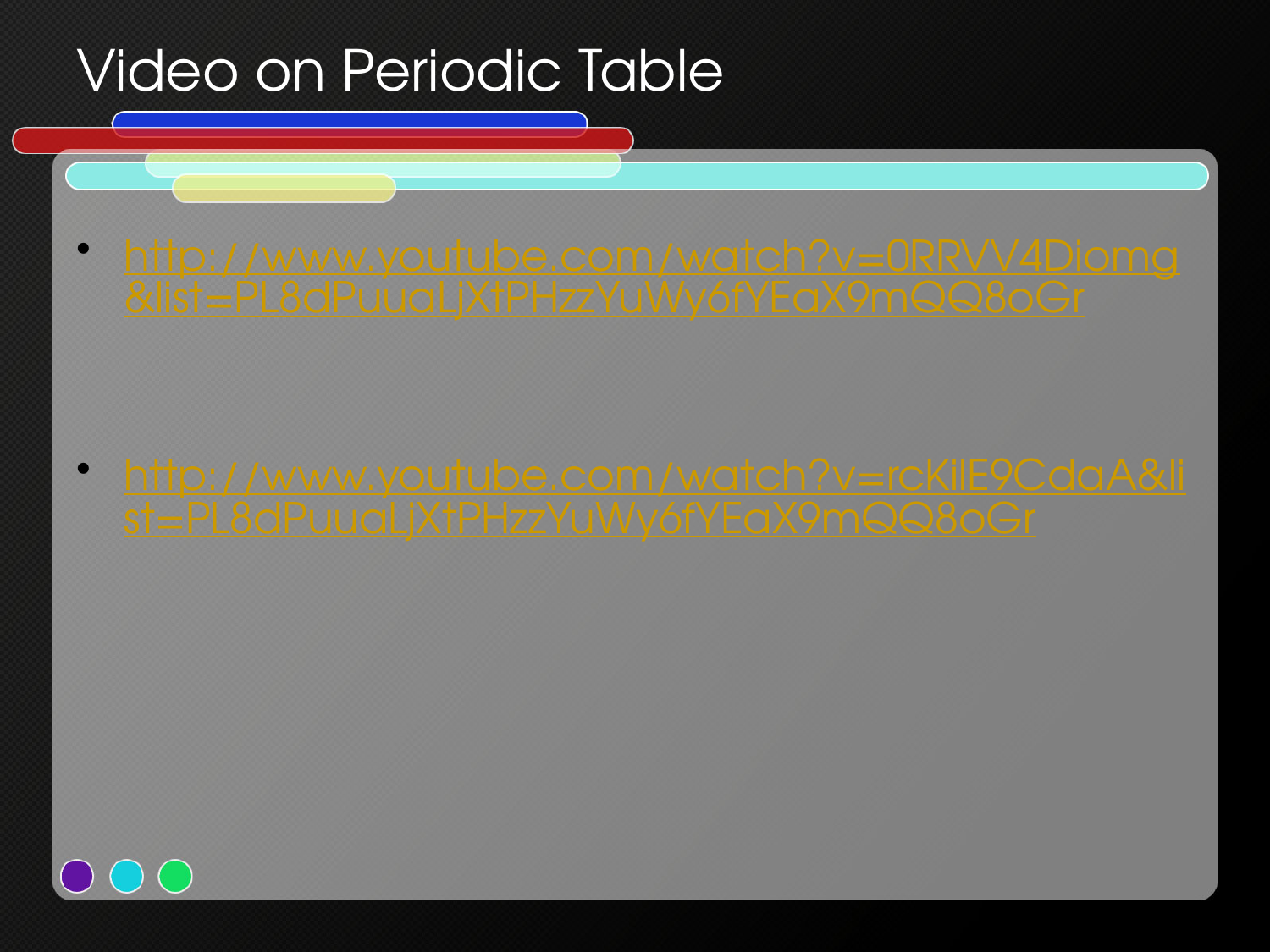

# Video on Periodic Table
http://www.youtube.com/watch?v=0RRVV4Diomg&list=PL8dPuuaLjXtPHzzYuWy6fYEaX9mQQ8oGr

http://www.youtube.com/watch?v=rcKilE9CdaA&list=PL8dPuuaLjXtPHzzYuWy6fYEaX9mQQ8oGr